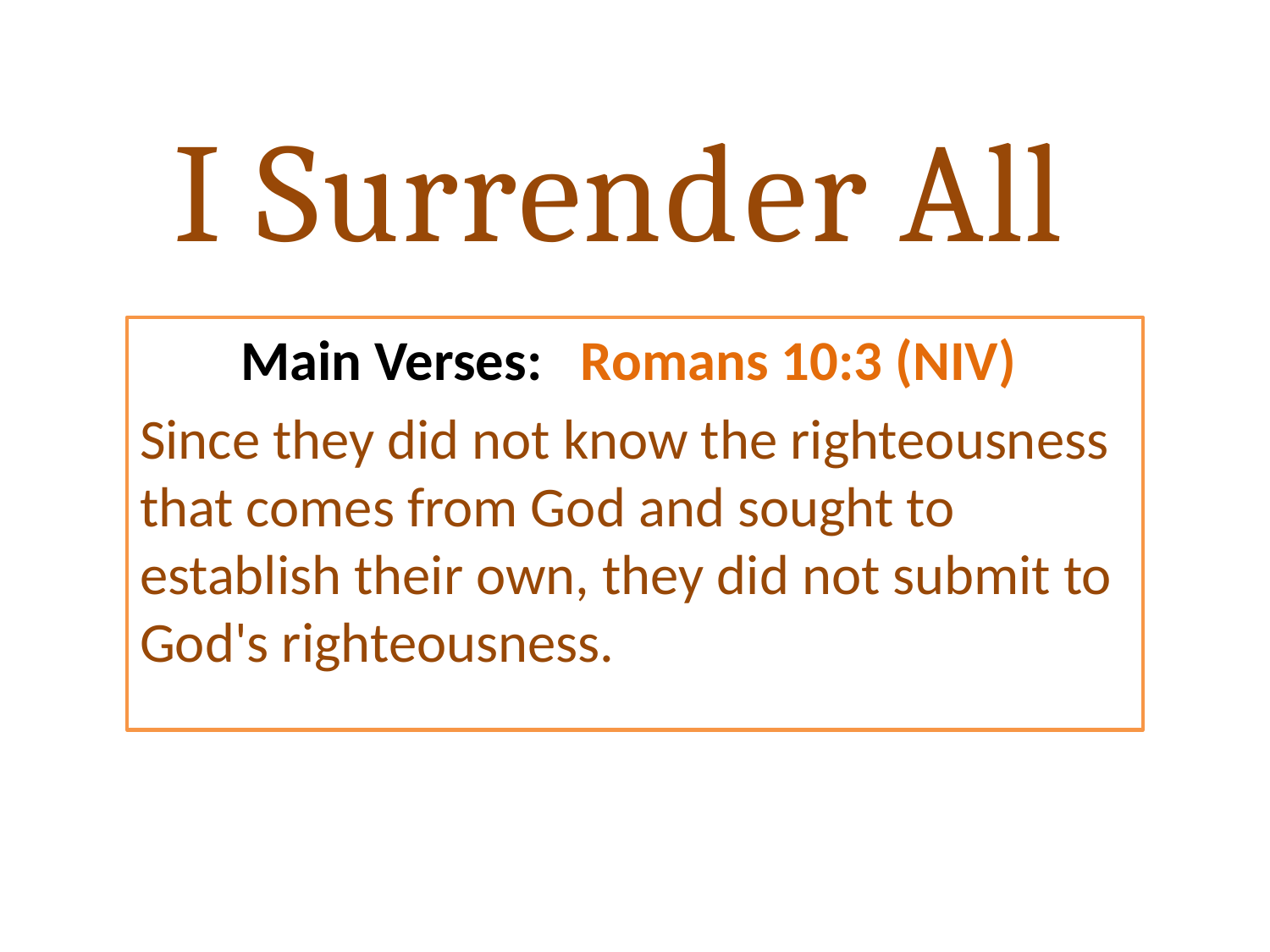

# I Surrender All
Main Verses:   Romans 10:3 (NIV)
Since they did not know the righteousness that comes from God and sought to establish their own, they did not submit to God's righteousness.